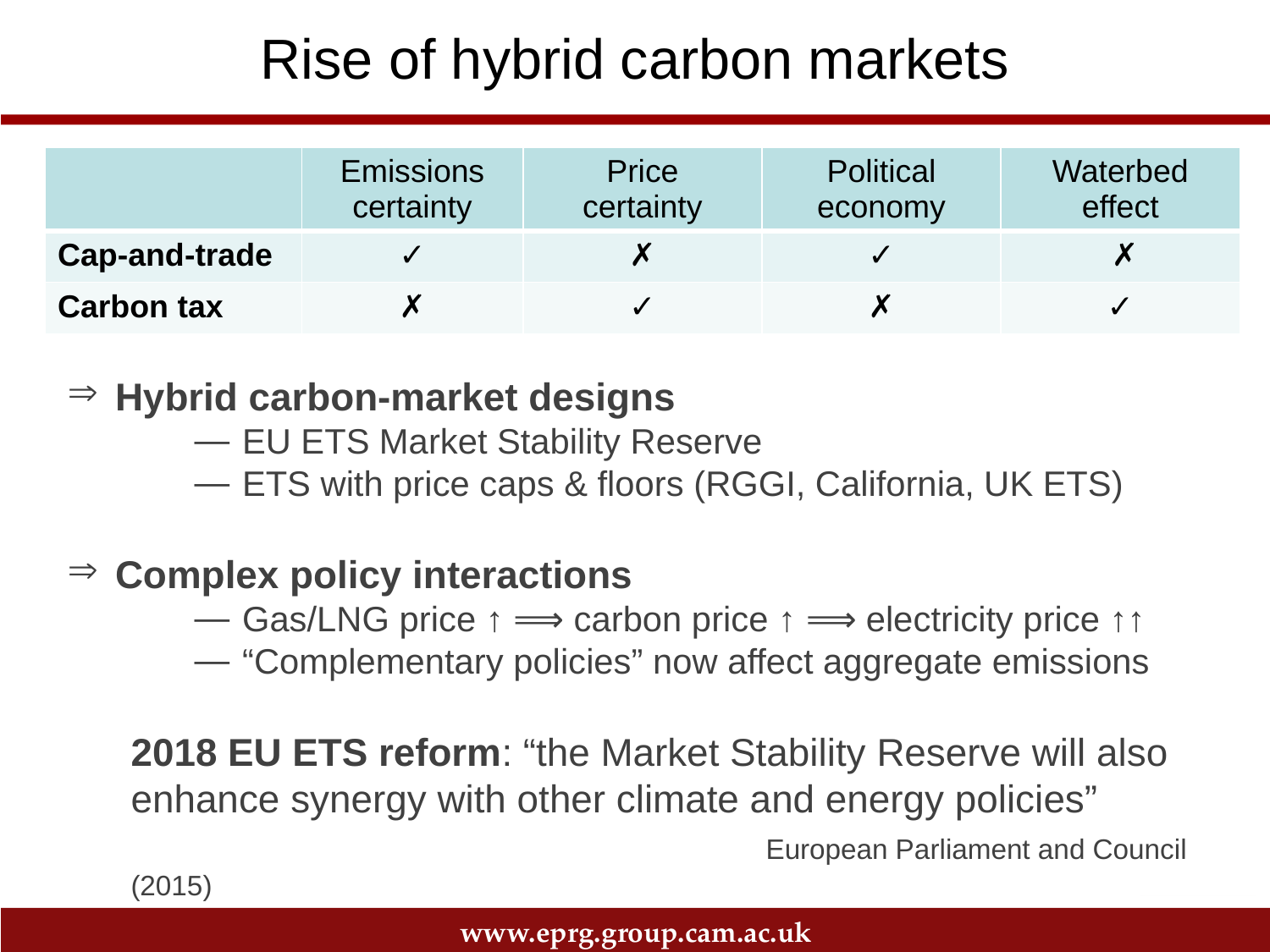

# Rise of hybrid carbon markets

|  | Emissions certainty | Price certainty | Political economy | Waterbed effect |
| --- | --- | --- | --- | --- |
| Cap-and-trade | ✓ | ✗ | ✓ | ✗ |
| Carbon tax | ✗ | ✓ | ✗ | ✓ |
Hybrid carbon-market designs
EU ETS Market Stability Reserve
ETS with price caps & floors (RGGI, California, UK ETS)

Complex policy interactions
Gas/LNG price ↑ ⟹ carbon price ↑ ⟹ electricity price ↑↑
“Complementary policies” now affect aggregate emissions

2018 EU ETS reform: “the Market Stability Reserve will also enhance synergy with other climate and energy policies” 						European Parliament and Council (2015)